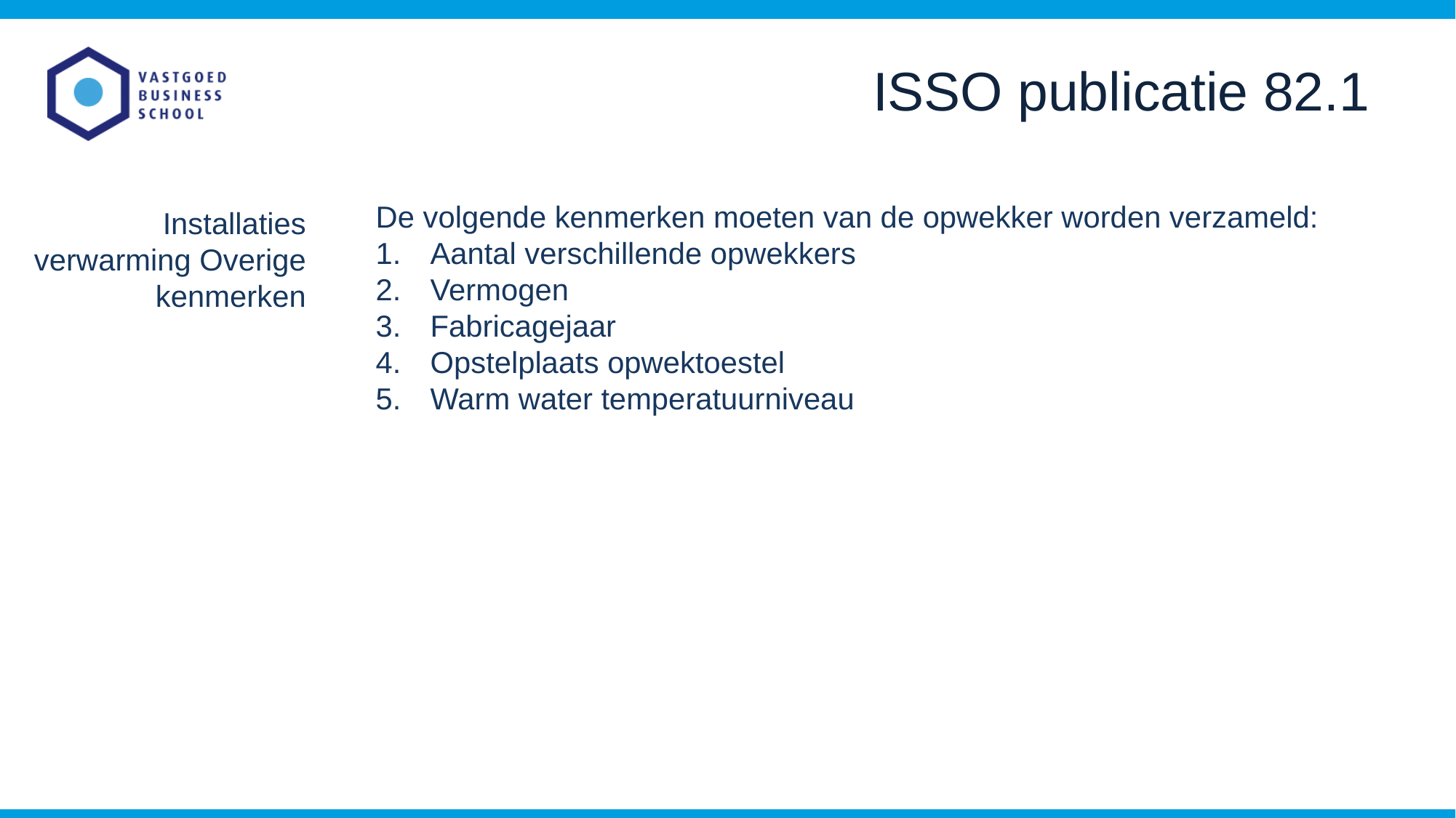

ISSO publicatie 82.1
De volgende kenmerken moeten van de opwekker worden verzameld:
Aantal verschillende opwekkers
Vermogen
Fabricagejaar
Opstelplaats opwektoestel
Warm water temperatuurniveau

Installaties
verwarming Overige kenmerken